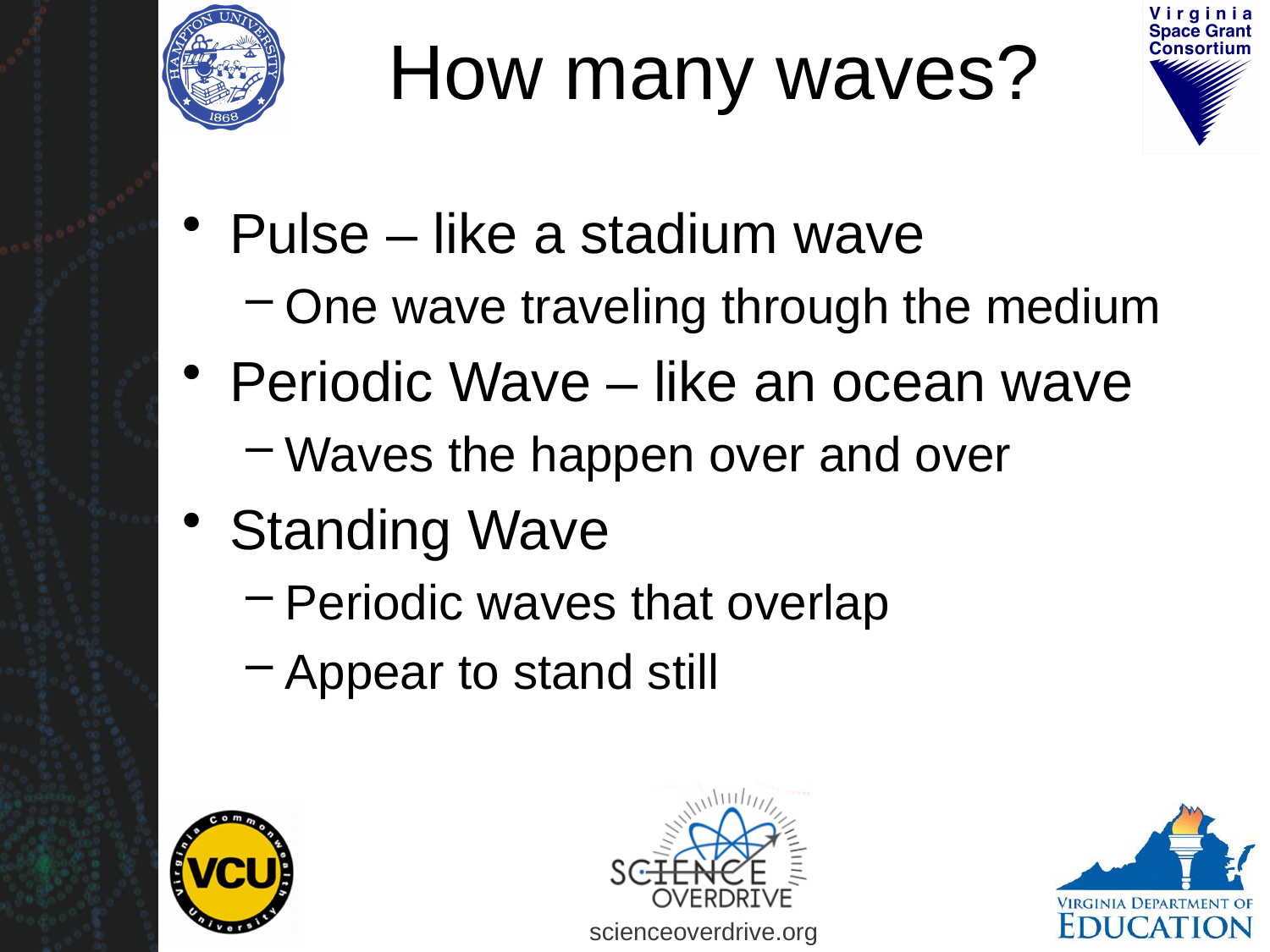

# How many waves?
Pulse – like a stadium wave
One wave traveling through the medium
Periodic Wave – like an ocean wave
Waves the happen over and over
Standing Wave
Periodic waves that overlap
Appear to stand still
scienceoverdrive.org